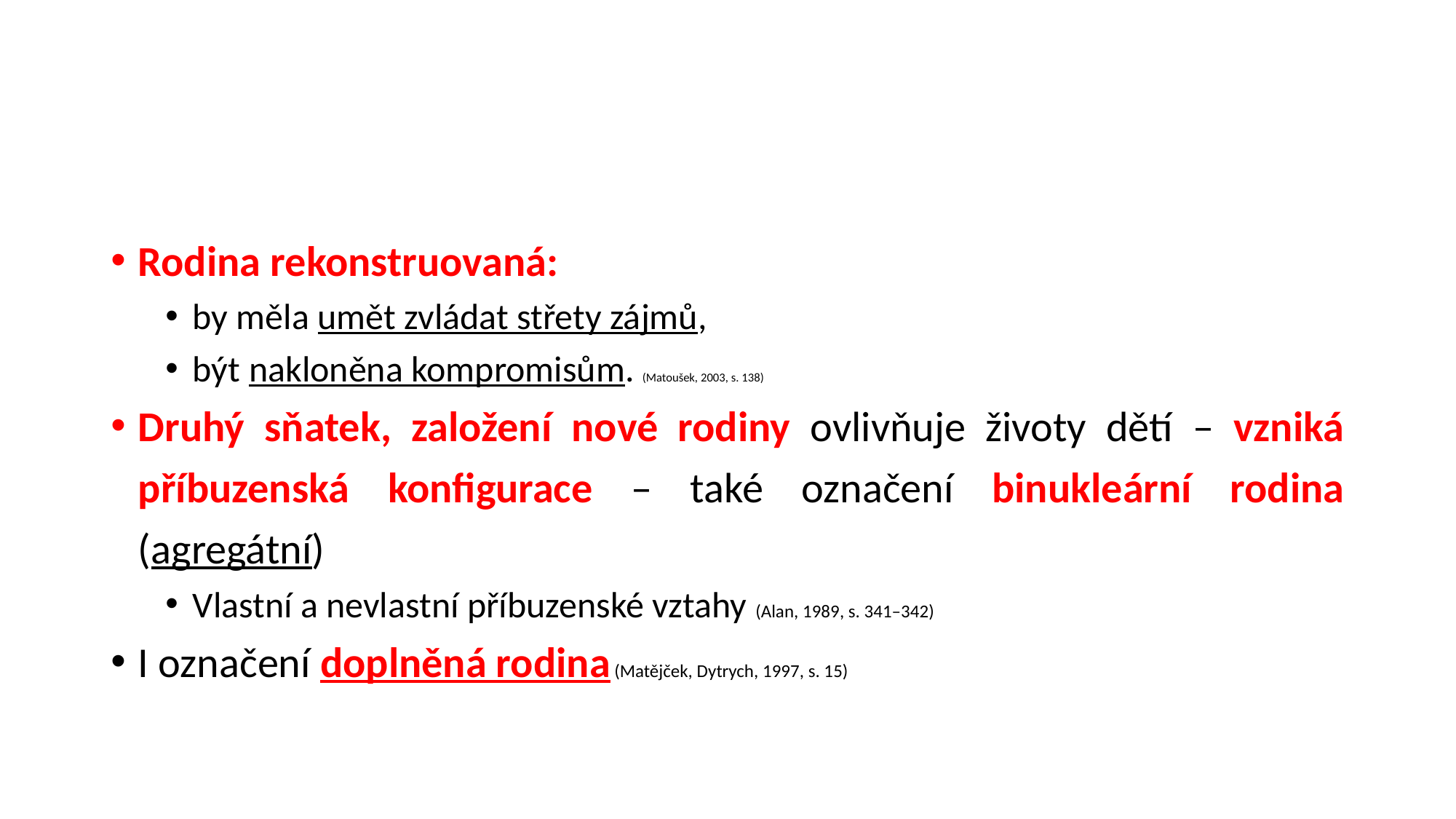

#
Rodina rekonstruovaná:
by měla umět zvládat střety zájmů,
být nakloněna kompromisům. (Matoušek, 2003, s. 138)
Druhý sňatek, založení nové rodiny ovlivňuje životy dětí – vzniká příbuzenská konfigurace – také označení binukleární rodina (agregátní)
Vlastní a nevlastní příbuzenské vztahy (Alan, 1989, s. 341–342)
I označení doplněná rodina (Matějček, Dytrych, 1997, s. 15)